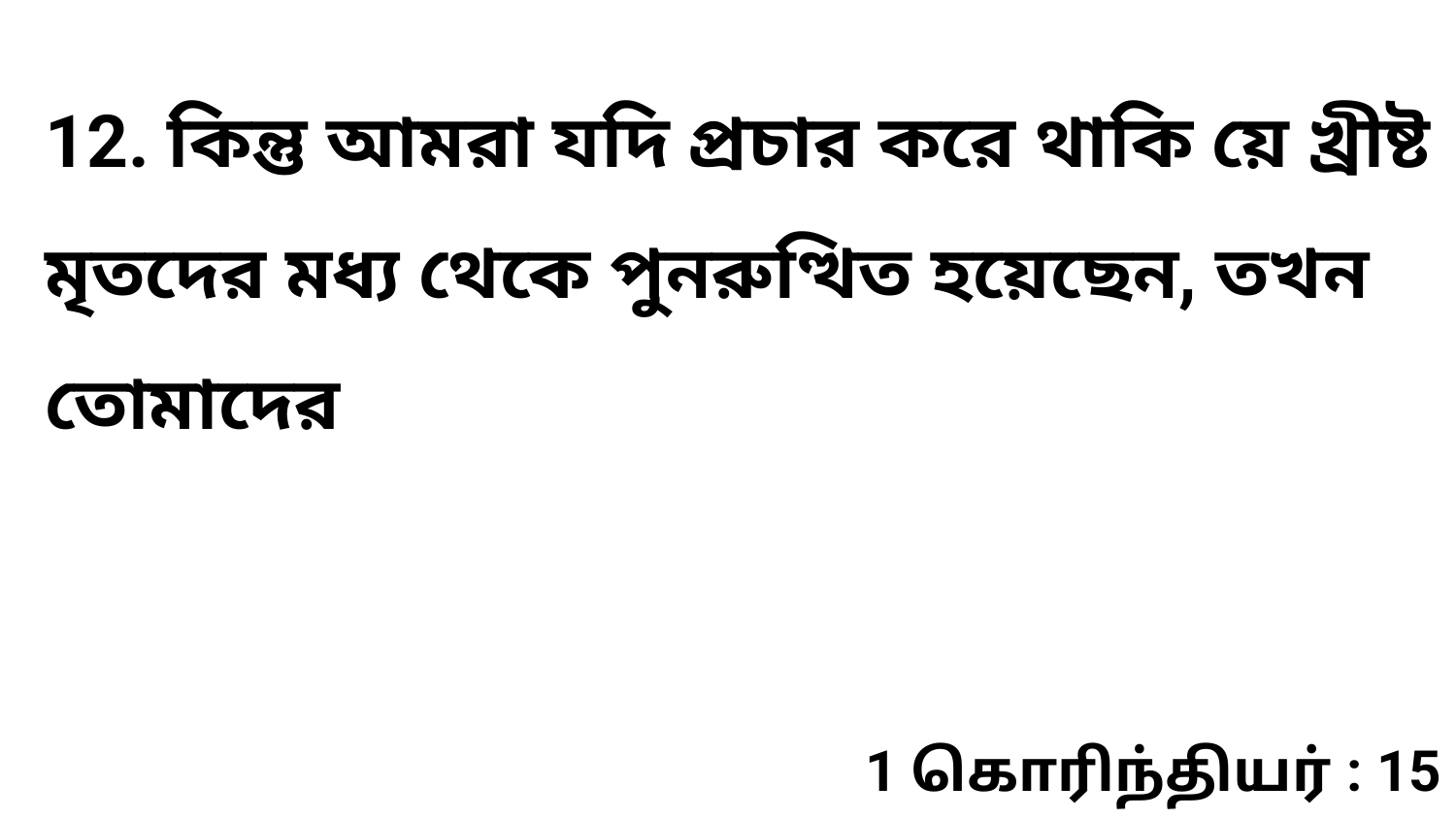

12. কিন্তু আমরা যদি প্রচার করে থাকি য়ে খ্রীষ্ট মৃতদের মধ্য থেকে পুনরুত্থিত হয়েছেন, তখন তোমাদের
1 கொரிந்தியர் : 15